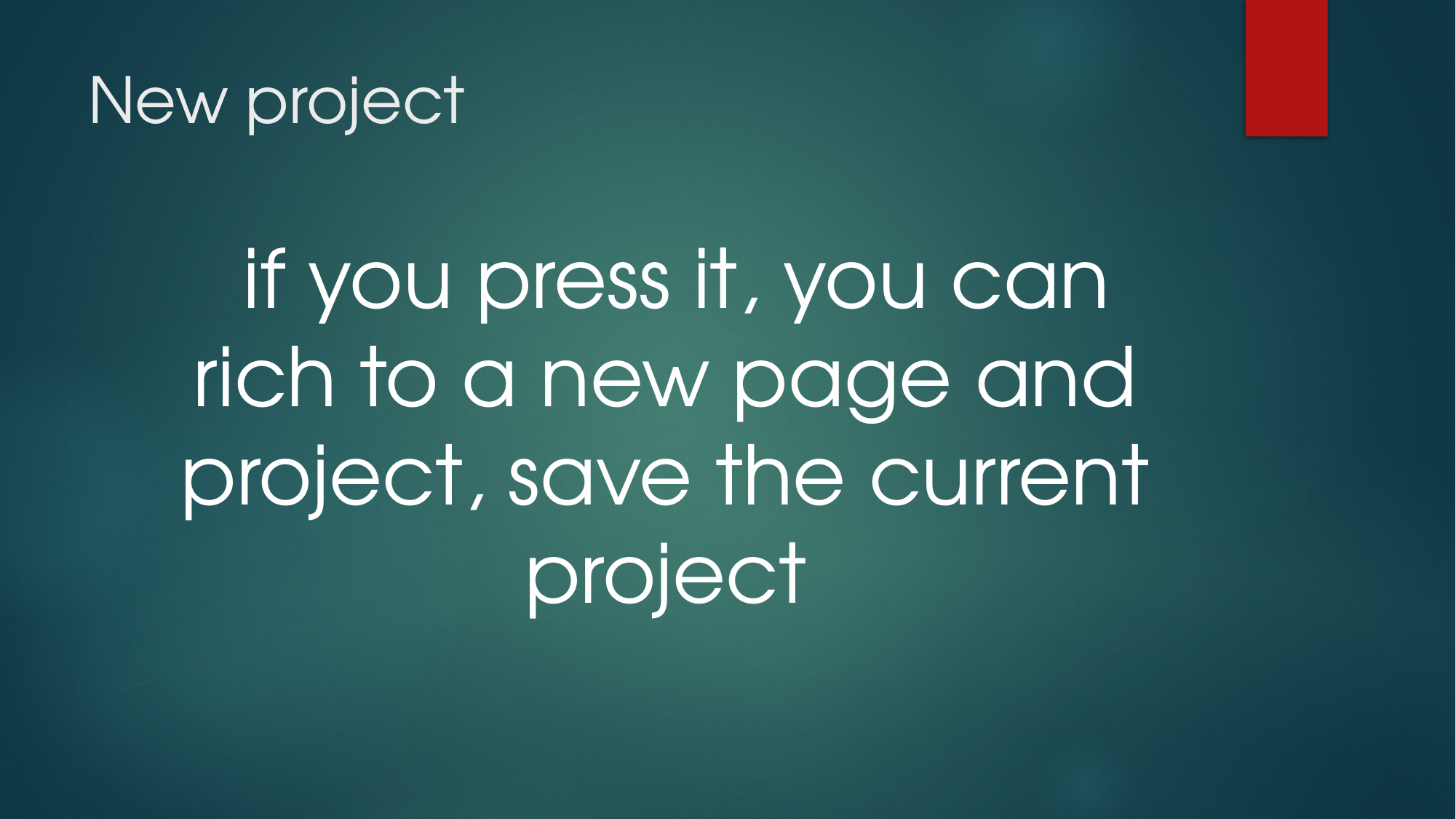

# New project
 if you press it, you can rich to a new page and project, save the current project